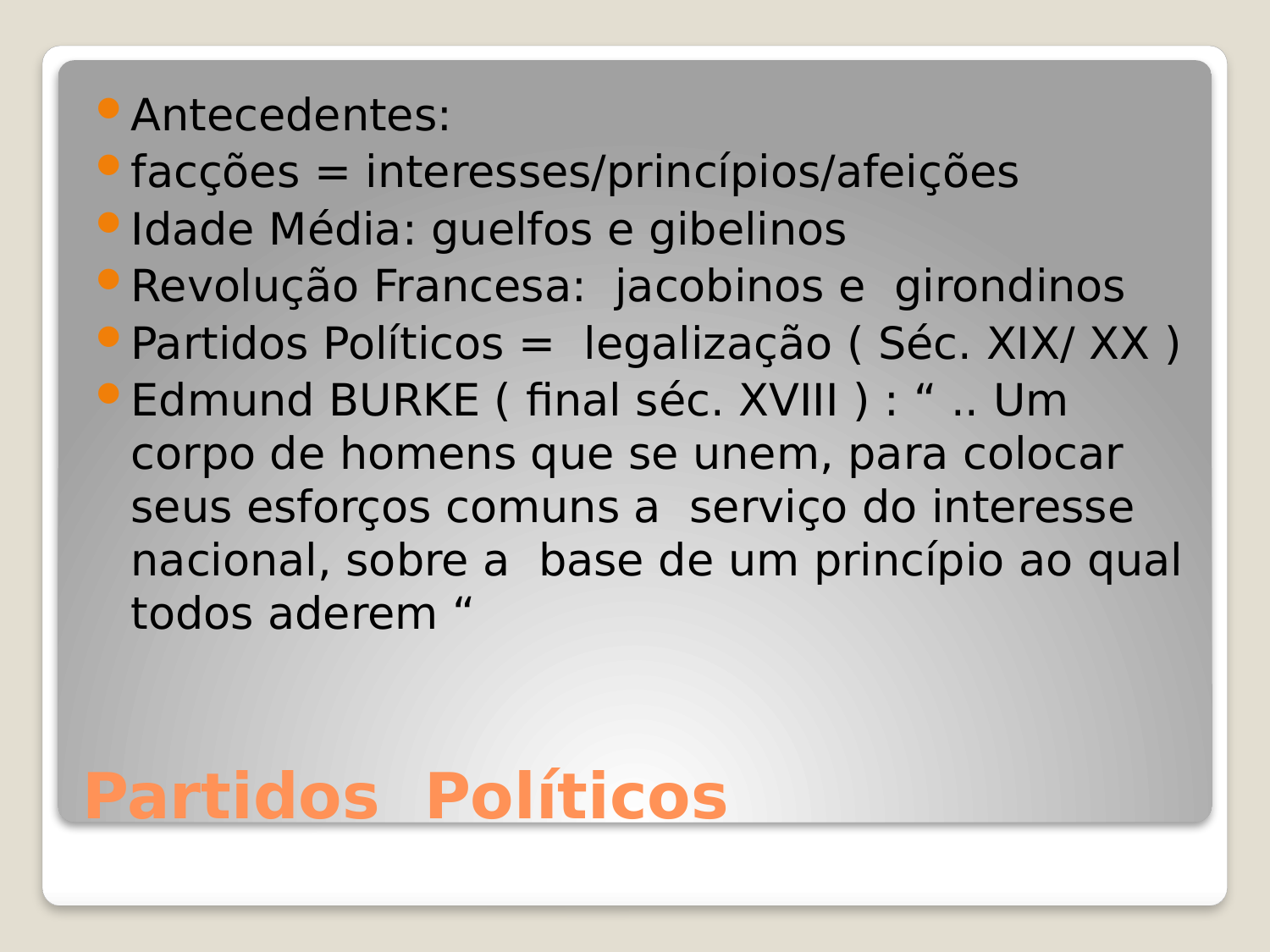

Antecedentes:
facções = interesses/princípios/afeições
Idade Média: guelfos e gibelinos
Revolução Francesa:  jacobinos e  girondinos
Partidos Políticos =  legalização ( Séc. XIX/ XX )
Edmund BURKE ( final séc. XVIII ) : “ .. Um corpo de homens que se unem, para colocar seus esforços comuns a  serviço do interesse nacional, sobre a  base de um princípio ao qual todos aderem “
# Partidos  Políticos